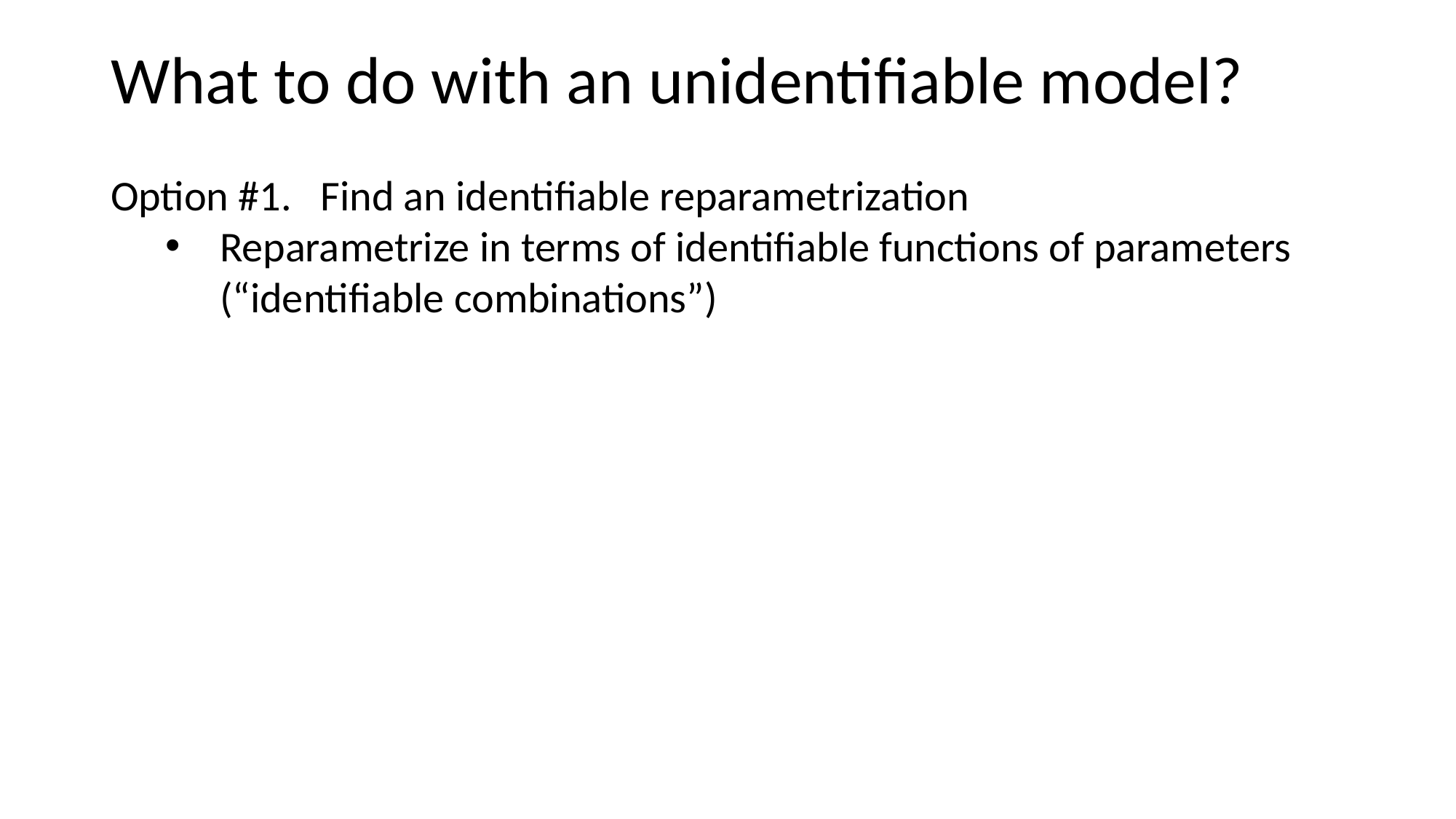

# What to do with an unidentifiable model?
Option #1.   Find an identifiable reparametrization
Reparametrize in terms of identifiable functions of parameters (“identifiable combinations”)